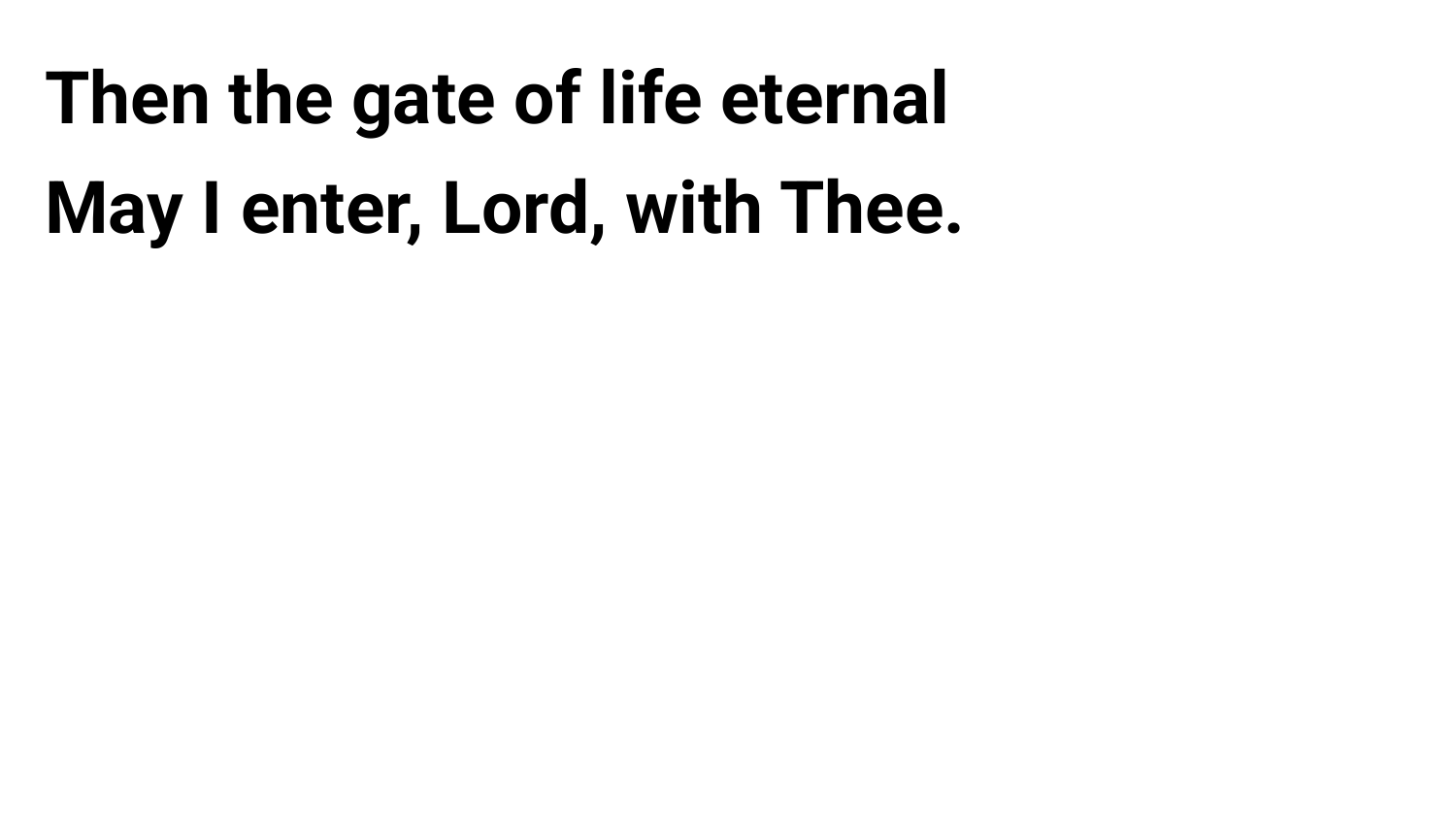

Then the gate of life eternal
May I enter, Lord, with Thee.